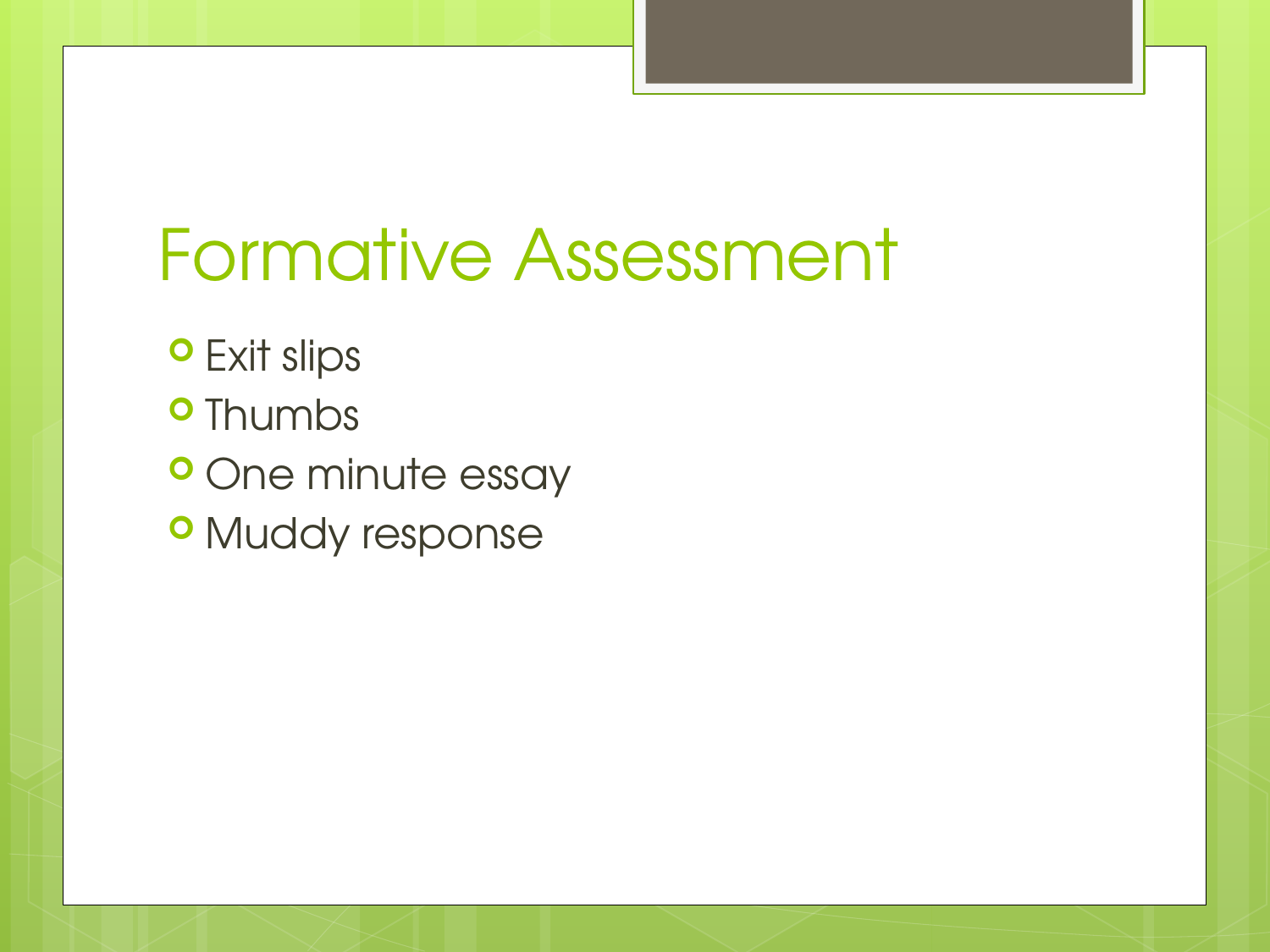

# Formative Assessment
Exit slips
Thumbs
One minute essay
Muddy response